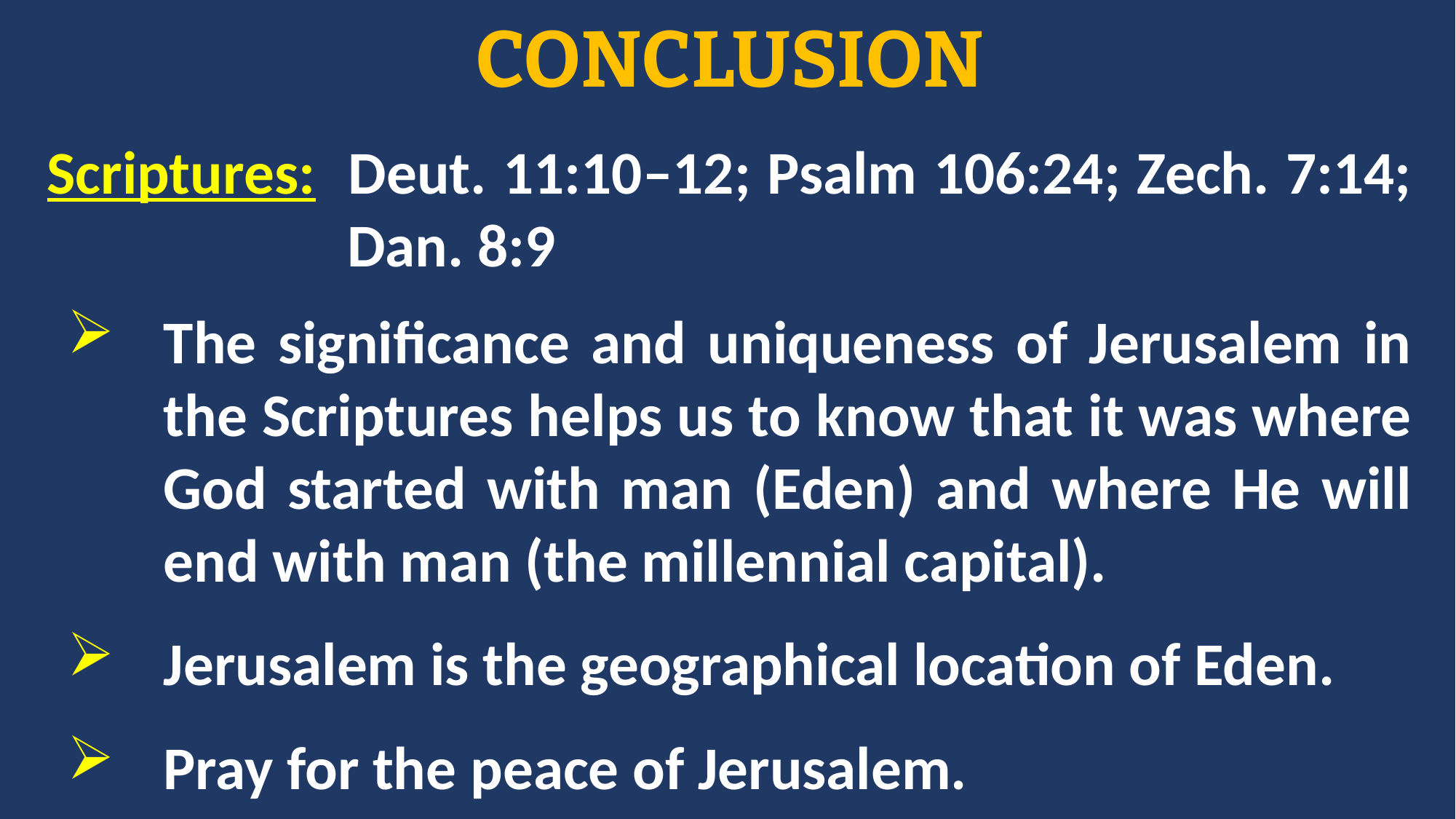

CONCLUSION

Scriptures:  Deut. 11:10–12; Psalm 106:24; Zech. 7:14; 		      Dan. 8:9

The significance and uniqueness of Jerusalem in the Scriptures helps us to know that it was where God started with man (Eden) and where He will end with man (the millennial capital).

Jerusalem is the geographical location of Eden.

Pray for the peace of Jerusalem.